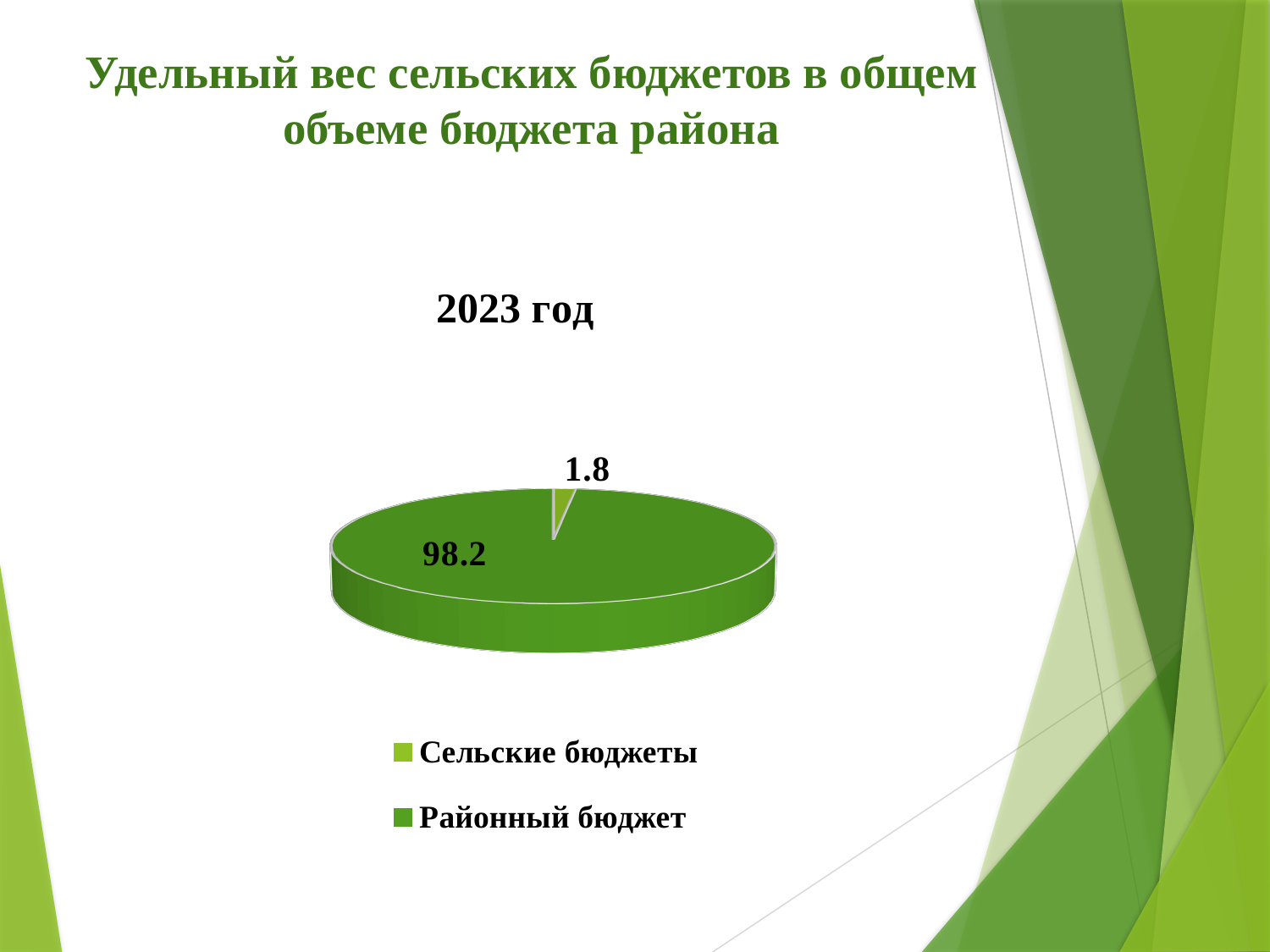

# Удельный вес сельских бюджетов в общем объеме бюджета района

[unsupported chart]

[unsupported chart]